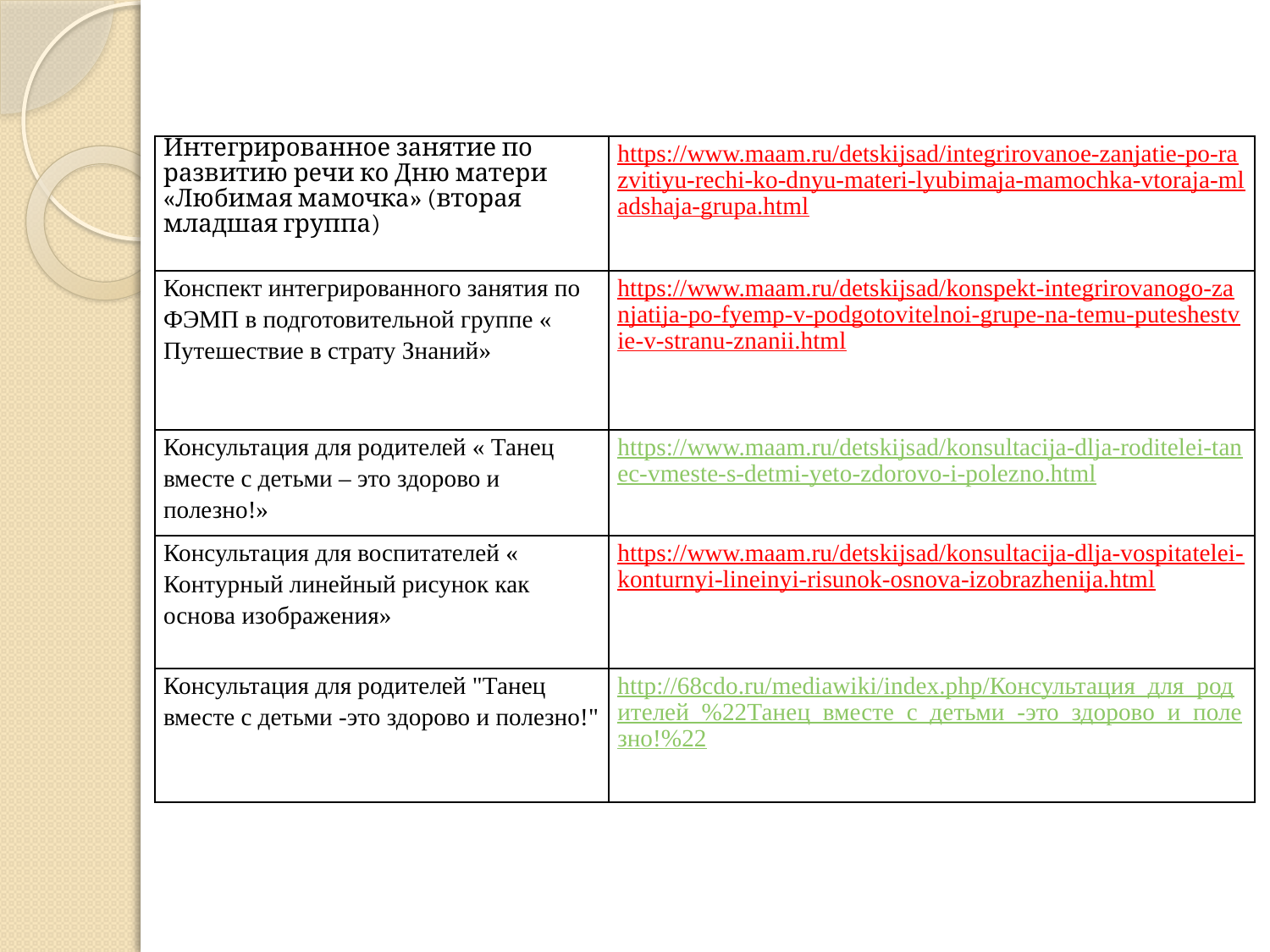

| Интегрированное занятие по развитию речи ко Дню матери «Любимая мамочка» (вторая младшая группа) | https://www.maam.ru/detskijsad/integrirovanoe-zanjatie-po-razvitiyu-rechi-ko-dnyu-materi-lyubimaja-mamochka-vtoraja-mladshaja-grupa.html |
| --- | --- |
| Конспект интегрированного занятия по ФЭМП в подготовительной группе « Путешествие в страту Знаний» | https://www.maam.ru/detskijsad/konspekt-integrirovanogo-zanjatija-po-fyemp-v-podgotovitelnoi-grupe-na-temu-puteshestvie-v-stranu-znanii.html |
| Консультация для родителей « Танец вместе с детьми – это здорово и полезно!» | https://www.maam.ru/detskijsad/konsultacija-dlja-roditelei-tanec-vmeste-s-detmi-yeto-zdorovo-i-polezno.html |
| Консультация для воспитателей « Контурный линейный рисунок как основа изображения» | https://www.maam.ru/detskijsad/konsultacija-dlja-vospitatelei-konturnyi-lineinyi-risunok-osnova-izobrazhenija.html |
| Консультация для родителей "Танец вместе с детьми -это здорово и полезно!" | http://68cdo.ru/mediawiki/index.php/Консультация\_для\_родителей\_%22Танец\_вместе\_с\_детьми\_-это\_здорово\_и\_полезно!%22 |